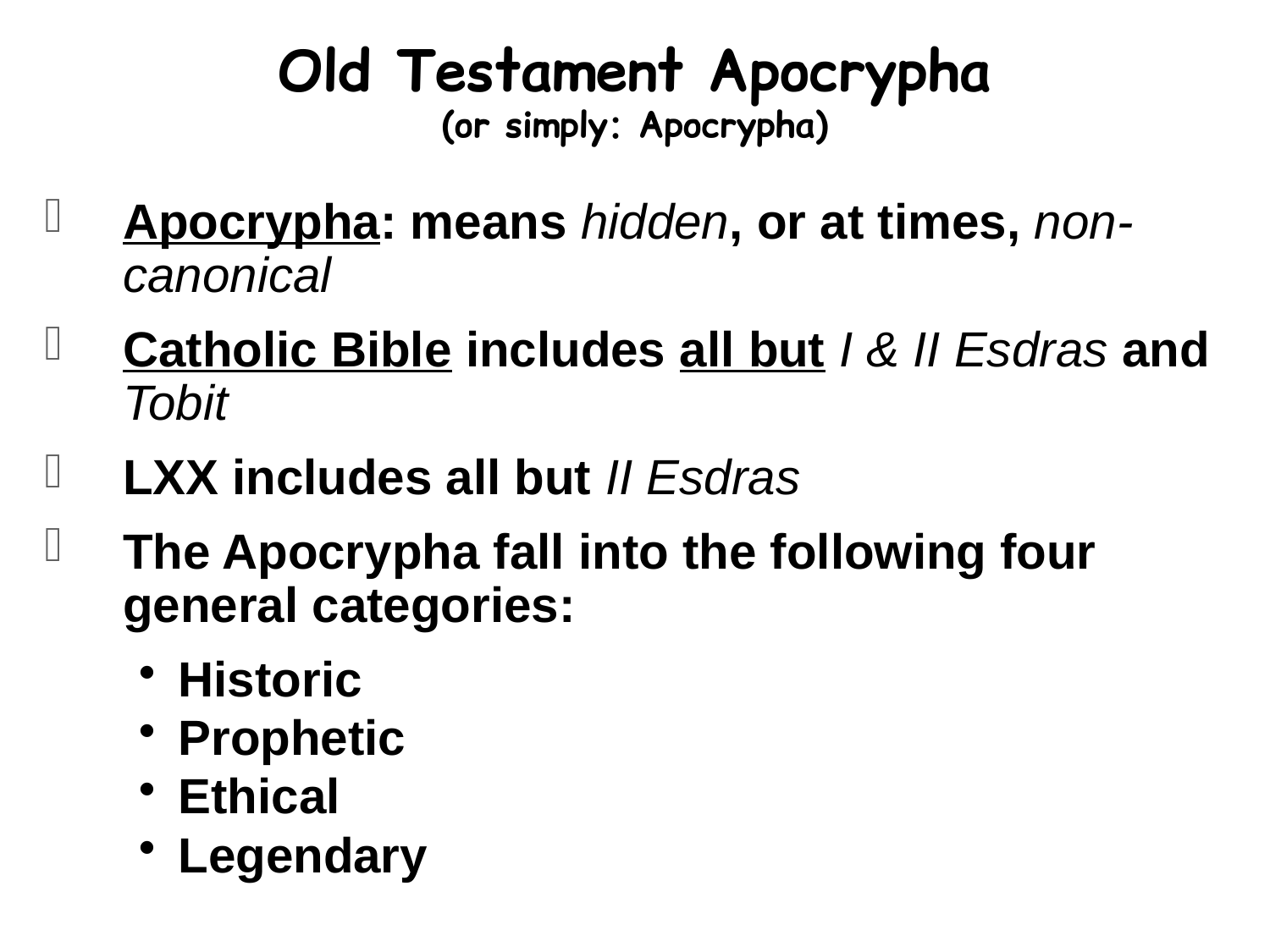

# Old Testament Apocrypha (or simply: Apocrypha)
Apocrypha: means hidden, or at times, non-canonical
Catholic Bible includes all but I & II Esdras and Tobit
LXX includes all but II Esdras
The Apocrypha fall into the following four general categories:
Historic
Prophetic
Ethical
Legendary